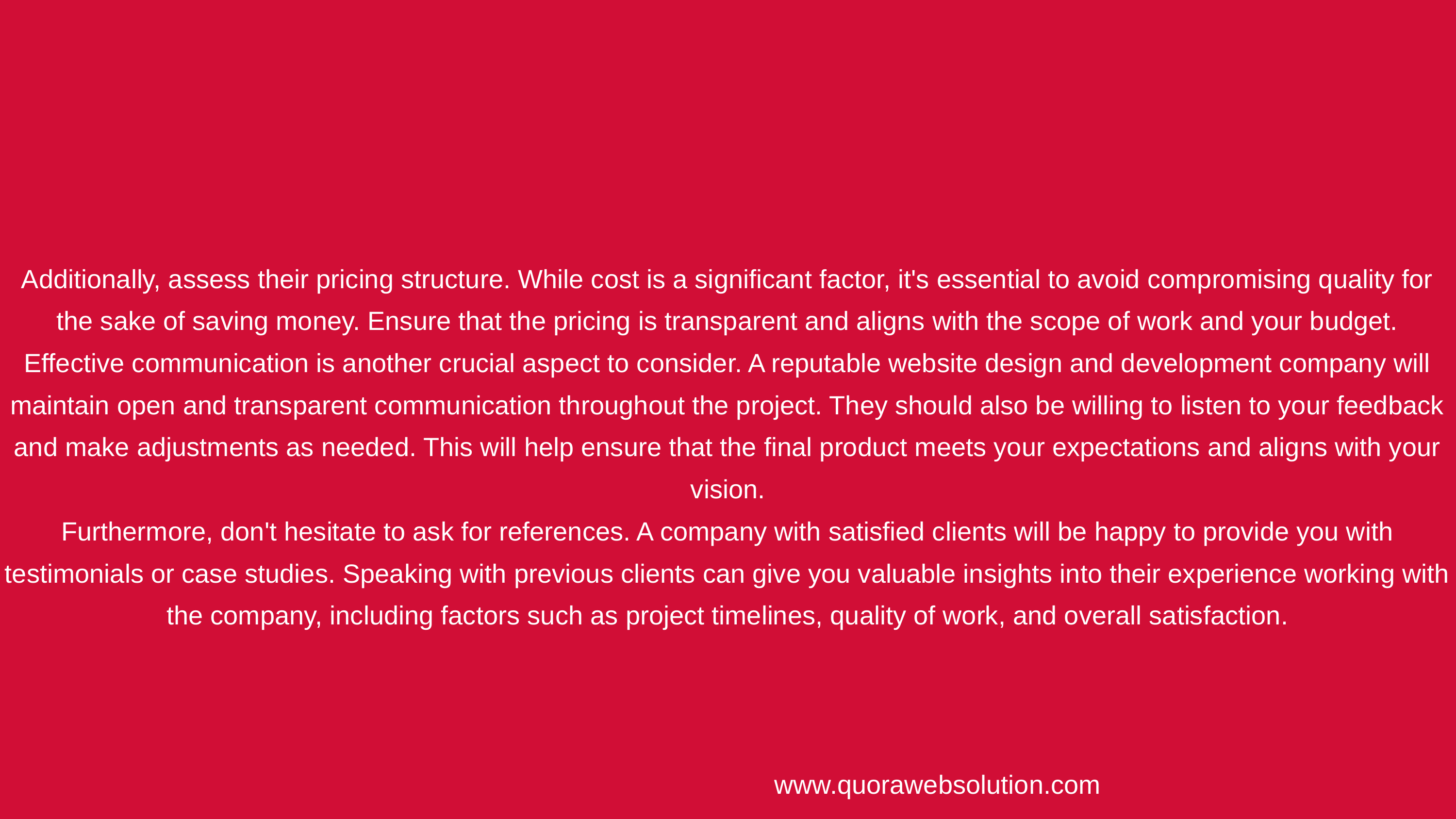

Additionally, assess their pricing structure. While cost is a significant factor, it's essential to avoid compromising quality for the sake of saving money. Ensure that the pricing is transparent and aligns with the scope of work and your budget.
Effective communication is another crucial aspect to consider. A reputable website design and development company will maintain open and transparent communication throughout the project. They should also be willing to listen to your feedback and make adjustments as needed. This will help ensure that the final product meets your expectations and aligns with your vision.
Furthermore, don't hesitate to ask for references. A company with satisfied clients will be happy to provide you with testimonials or case studies. Speaking with previous clients can give you valuable insights into their experience working with the company, including factors such as project timelines, quality of work, and overall satisfaction.
www.quorawebsolution.com